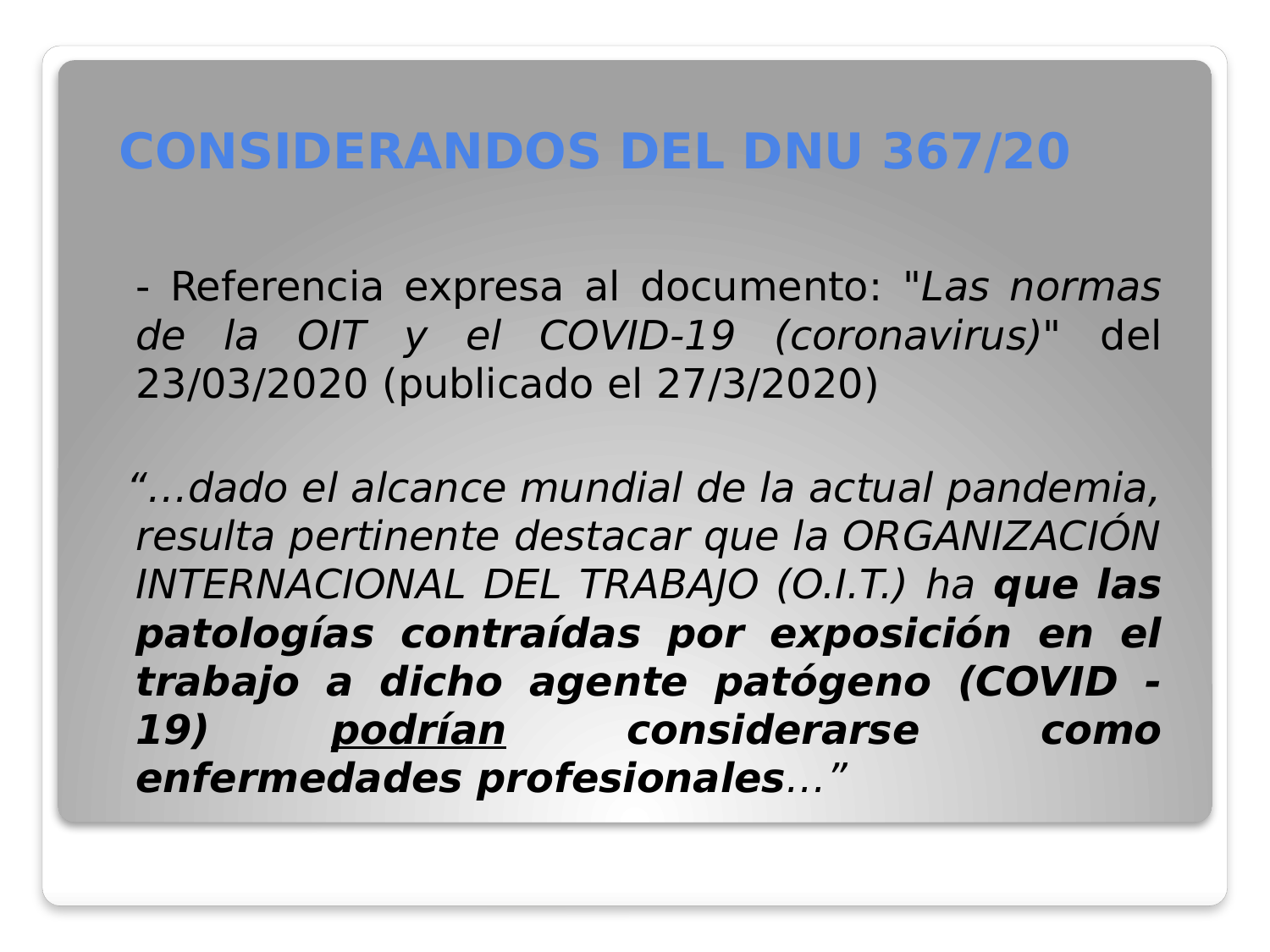

# CONSIDERANDOS DEL DNU 367/20

	- Referencia expresa al documento: "Las normas de la OIT y el COVID-19 (coronavirus)" del 23/03/2020 (publicado el 27/3/2020)

  “…dado el alcance mundial de la actual pandemia, resulta pertinente destacar que la ORGANIZACIÓN INTERNACIONAL DEL TRABAJO (O.I.T.) ha que las patologías contraídas por exposición en el trabajo a dicho agente patógeno (COVID -19) podrían considerarse como enfermedades profesionales…”